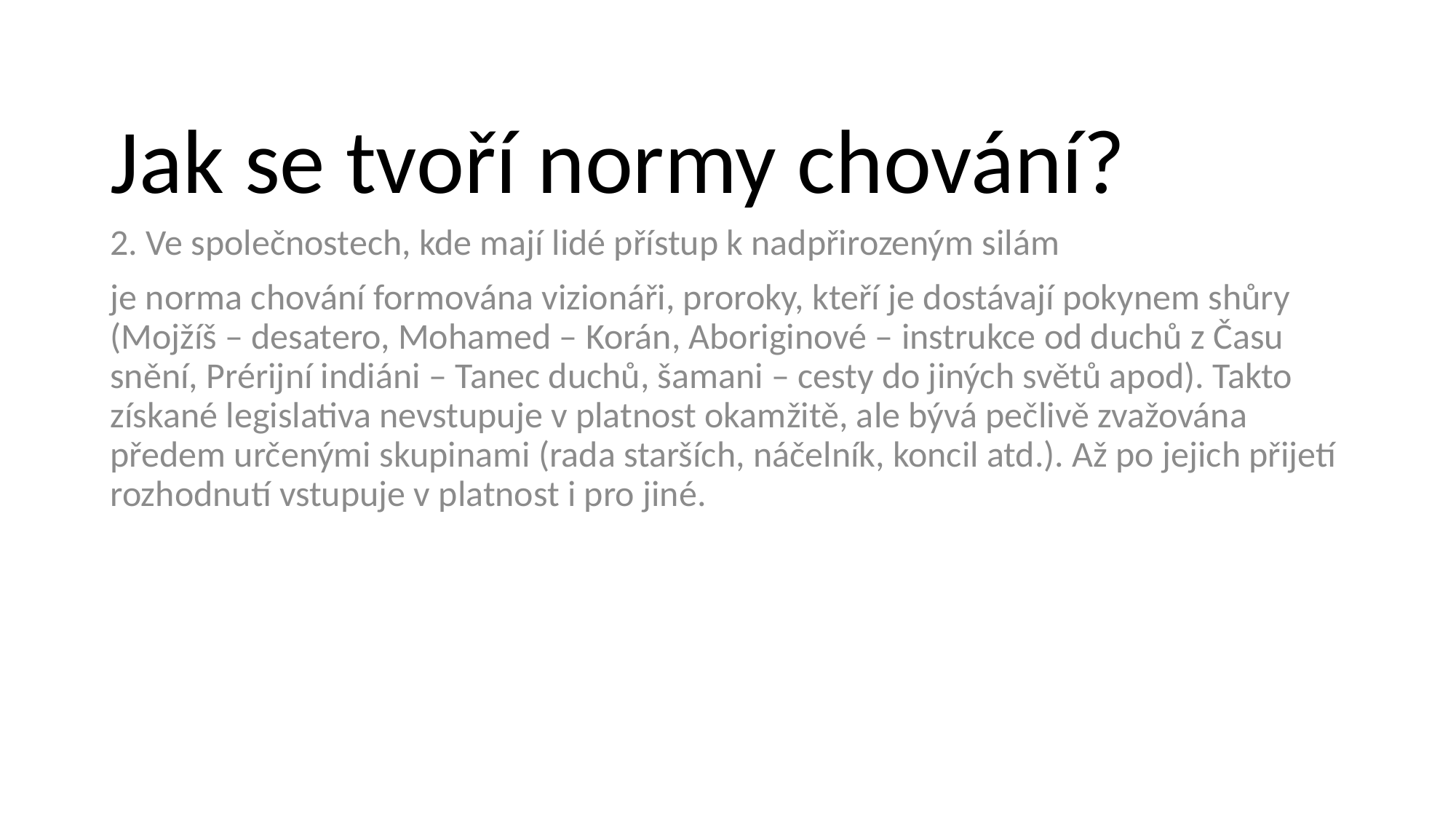

# Jak se tvoří normy chování?
2. Ve společnostech, kde mají lidé přístup k nadpřirozeným silám
je norma chování formována vizionáři, proroky, kteří je dostávají pokynem shůry (Mojžíš – desatero, Mohamed – Korán, Aboriginové – instrukce od duchů z Času snění, Prérijní indiáni – Tanec duchů, šamani – cesty do jiných světů apod). Takto získané legislativa nevstupuje v platnost okamžitě, ale bývá pečlivě zvažována předem určenými skupinami (rada starších, náčelník, koncil atd.). Až po jejich přijetí rozhodnutí vstupuje v platnost i pro jiné.